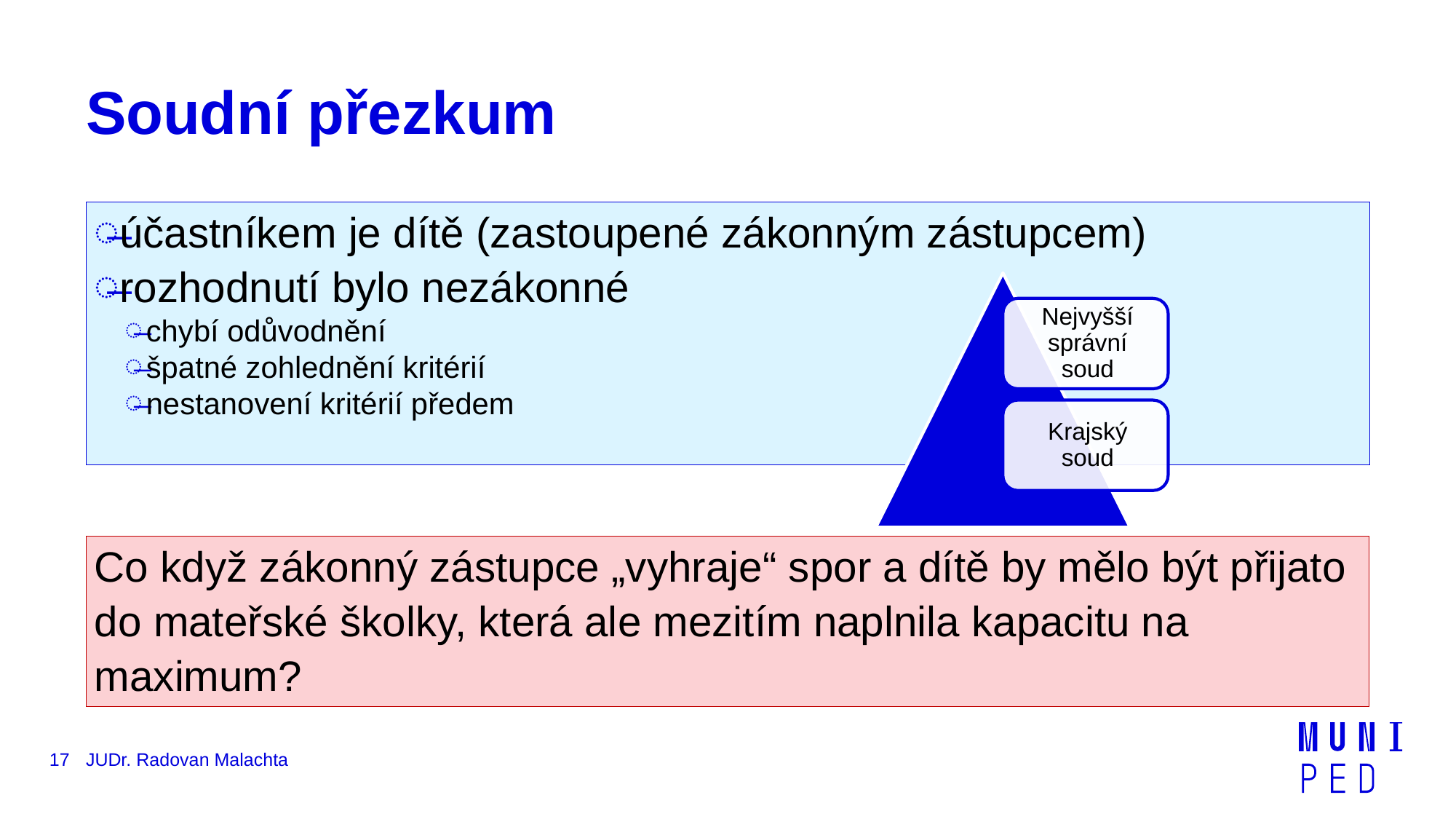

# Soudní přezkum
účastníkem je dítě (zastoupené zákonným zástupcem)
rozhodnutí bylo nezákonné
chybí odůvodnění
špatné zohlednění kritérií
nestanovení kritérií předem

Nejvyšší správní soud
Krajský soud
Co když zákonný zástupce „vyhraje“ spor a dítě by mělo být přijato do mateřské školky, která ale mezitím naplnila kapacitu na maximum?
17
JUDr. Radovan Malachta